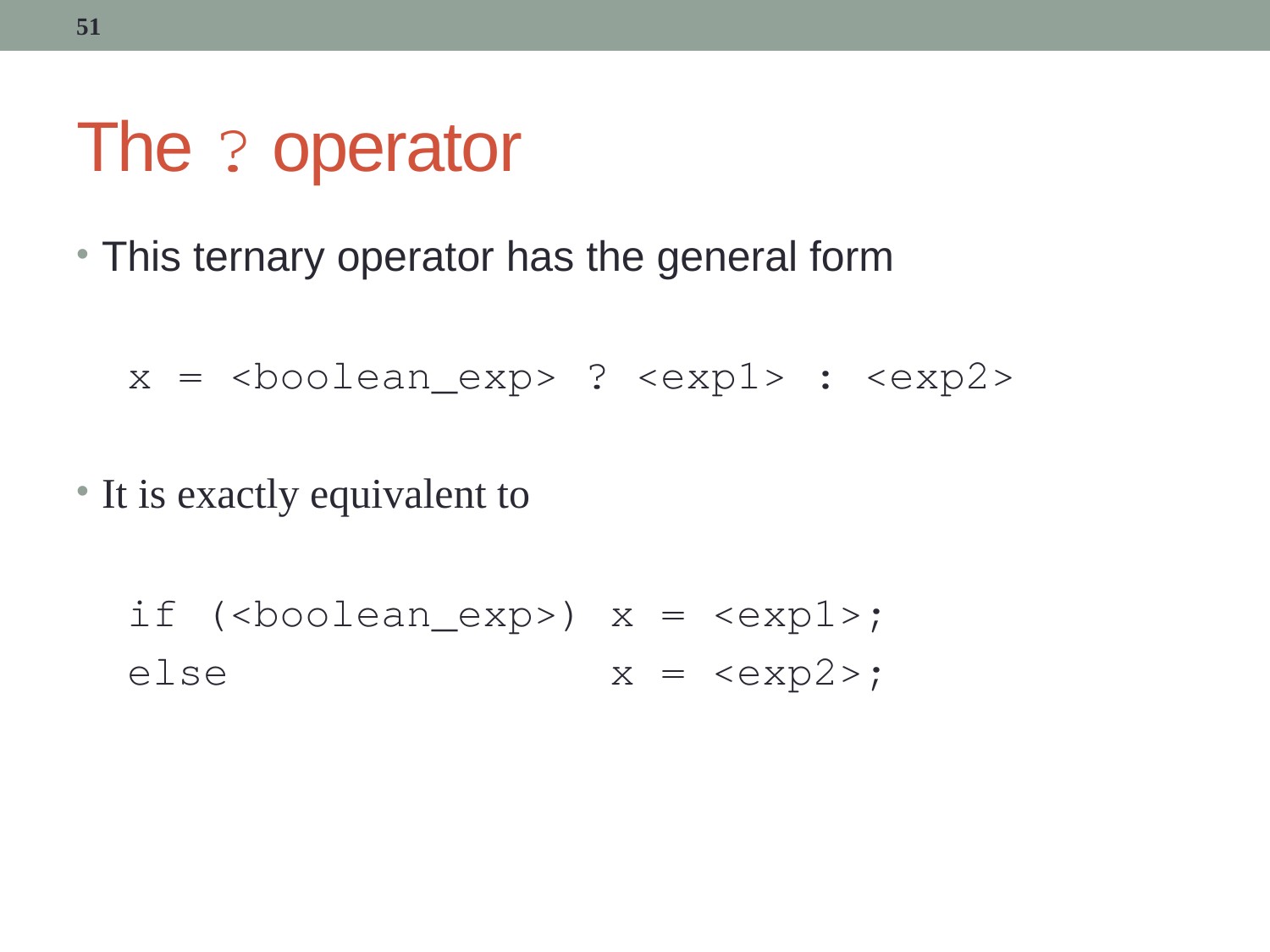

51
# The ? operator
This ternary operator has the general form

  x = <boolean_exp> ? <exp1> : <exp2>

It is exactly equivalent to

  if (<boolean_exp>) x = <exp1>;
  else 			 x = <exp2>;